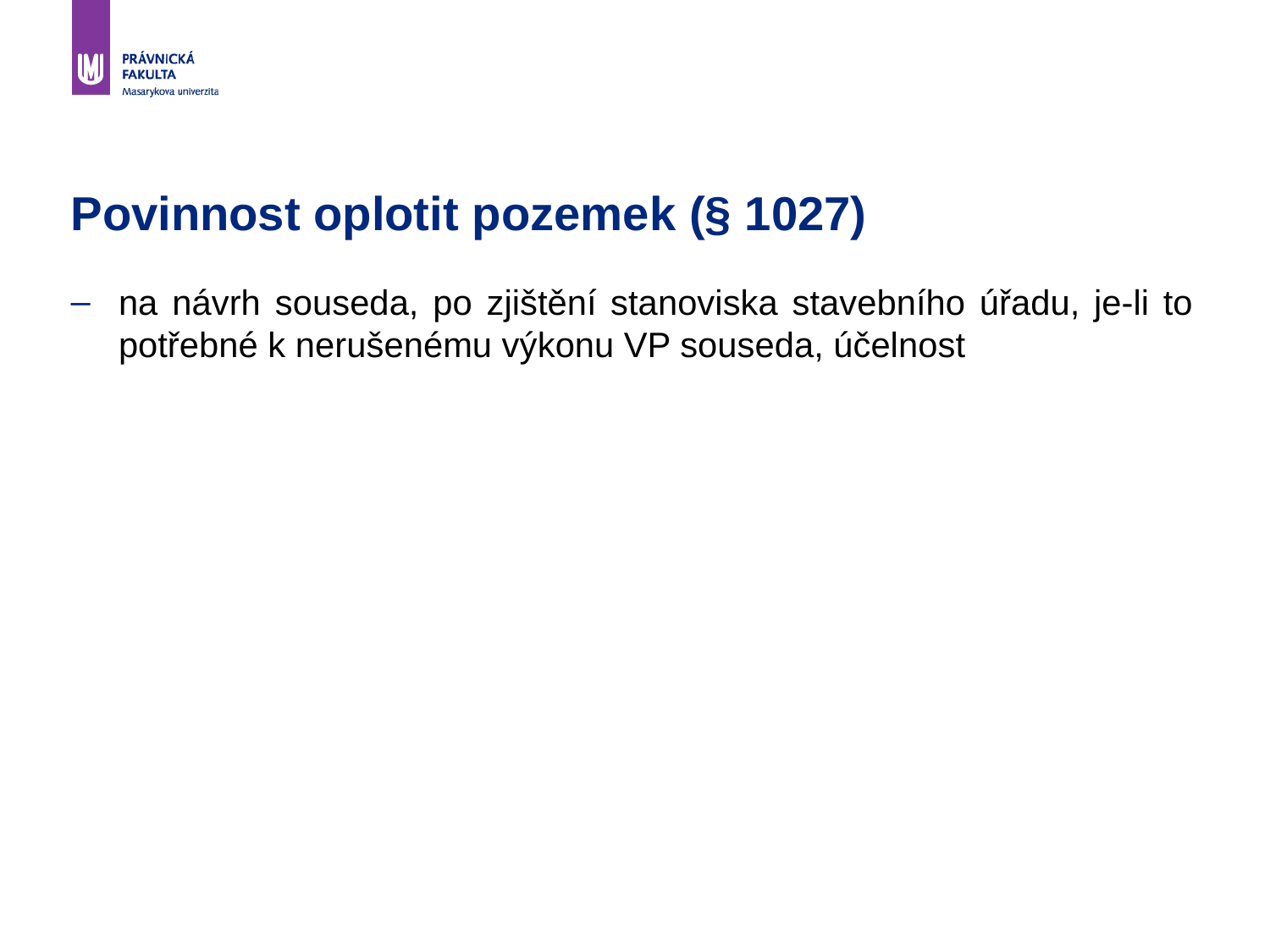

# Povinnost oplotit pozemek (§ 1027)
na návrh souseda, po zjištění stanoviska stavebního úřadu, je-li to potřebné k nerušenému výkonu VP souseda, účelnost